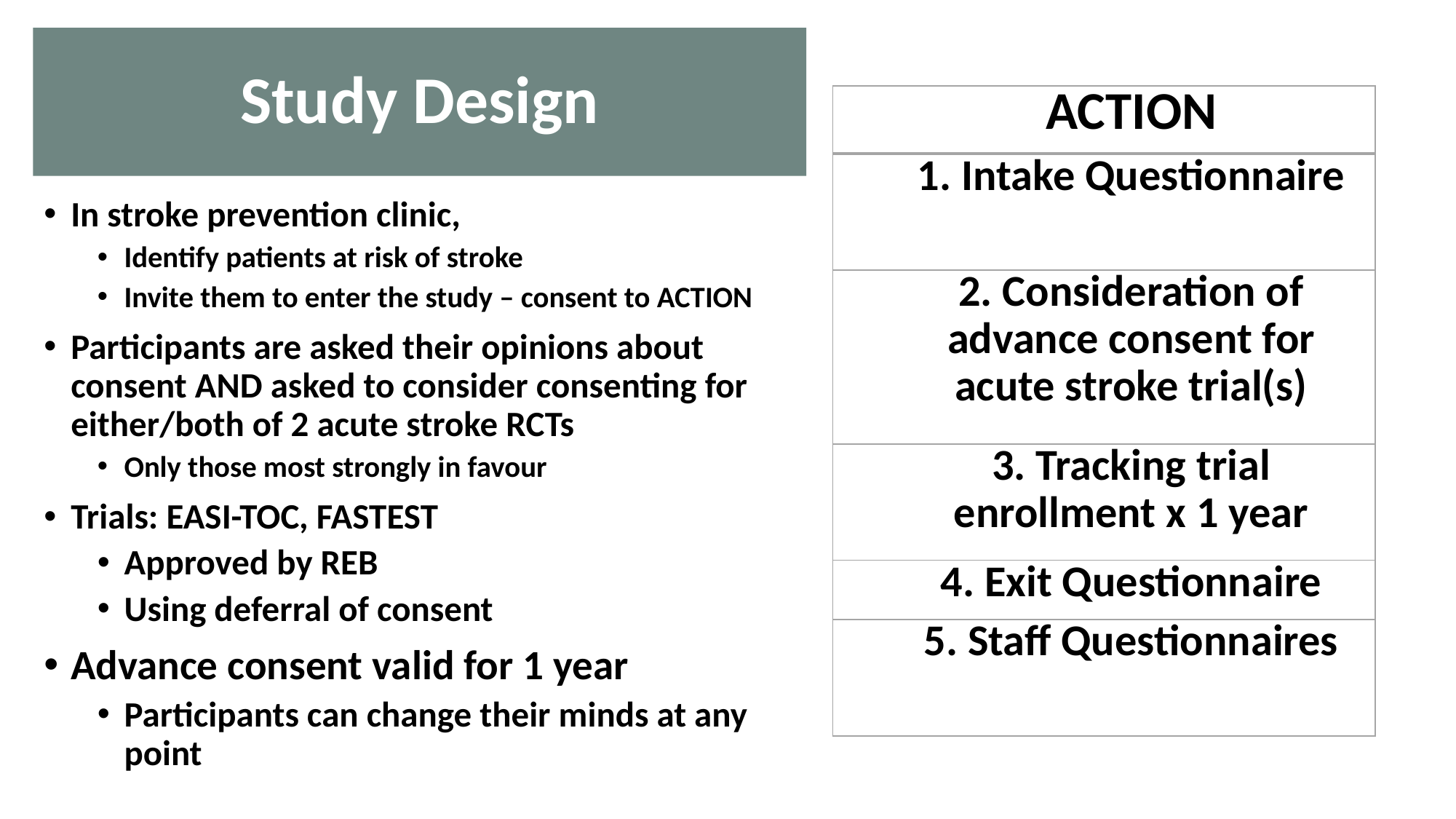

# Study Design
| ACTION |
| --- |
| 1. Intake Questionnaire |
| 2. Consideration of advance consent for acute stroke trial(s) |
| 3. Tracking trial enrollment x 1 year |
| 4. Exit Questionnaire |
| 5. Staff Questionnaires |
In stroke prevention clinic,
Identify patients at risk of stroke
Invite them to enter the study – consent to ACTION
Participants are asked their opinions about consent AND asked to consider consenting for either/both of 2 acute stroke RCTs
Only those most strongly in favour
Trials: EASI-TOC, FASTEST
Approved by REB
Using deferral of consent
Advance consent valid for 1 year
Participants can change their minds at any point